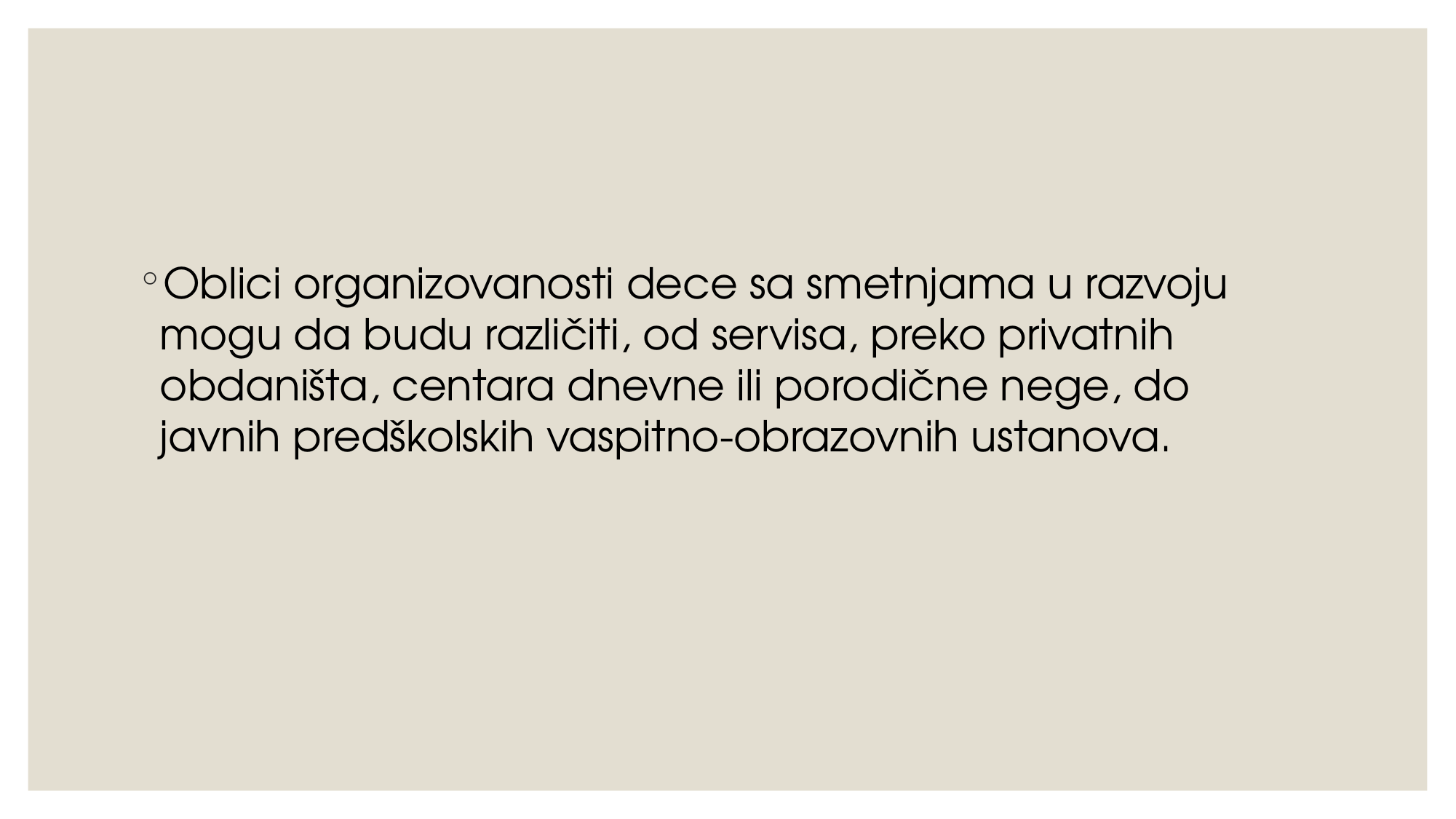

Oblici organizovanosti dece sa smetnjama u razvoju mogu da budu različiti, od servisa, preko privatnih obdaništa, centara dnevne ili porodične nege, do javnih predškolskih vaspitno-obrazovnih ustanova.